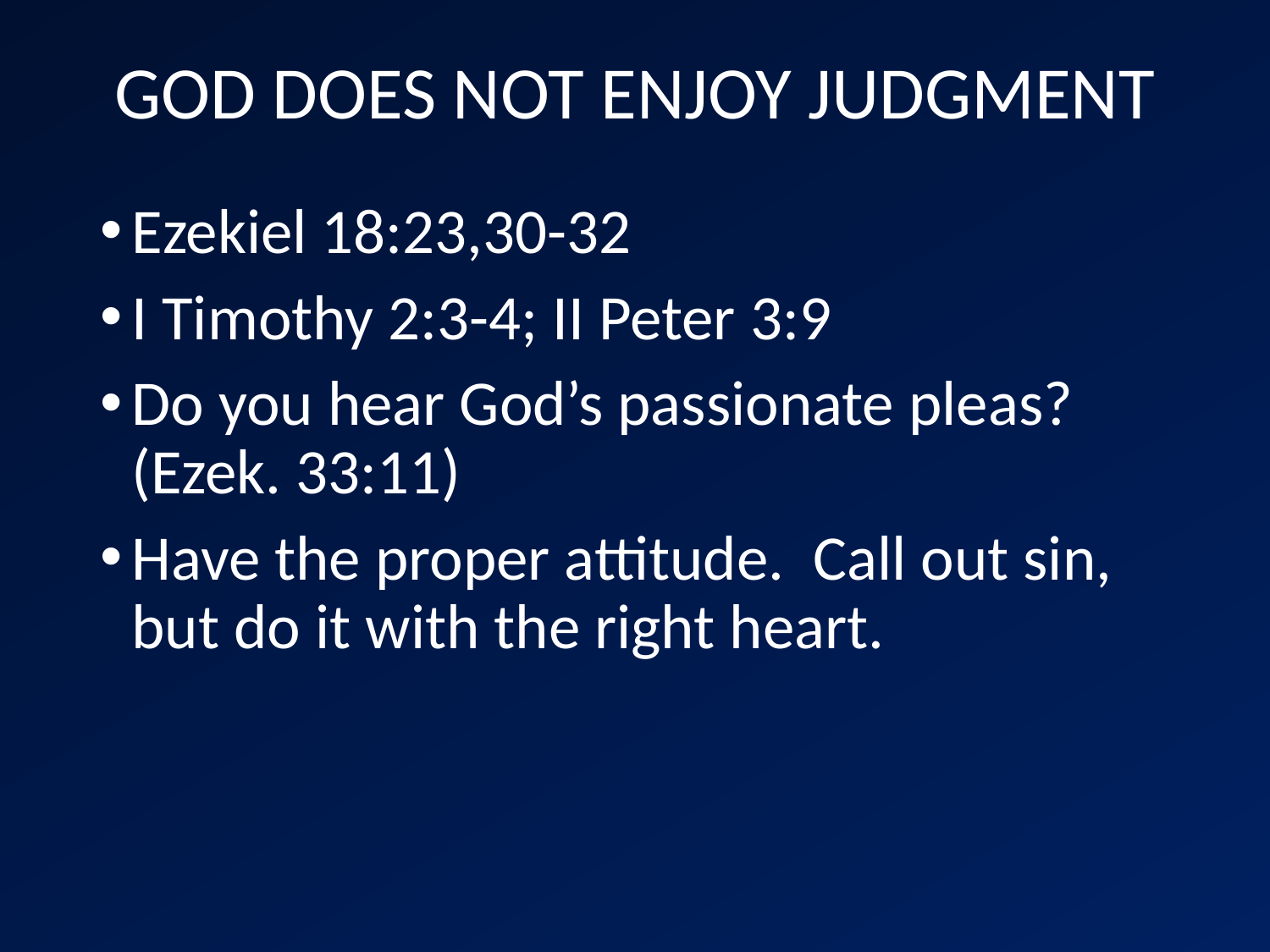

# GOD DOES NOT ENJOY JUDGMENT
Ezekiel 18:23,30-32
I Timothy 2:3-4; II Peter 3:9
Do you hear God’s passionate pleas? (Ezek. 33:11)
Have the proper attitude.  Call out sin, but do it with the right heart.